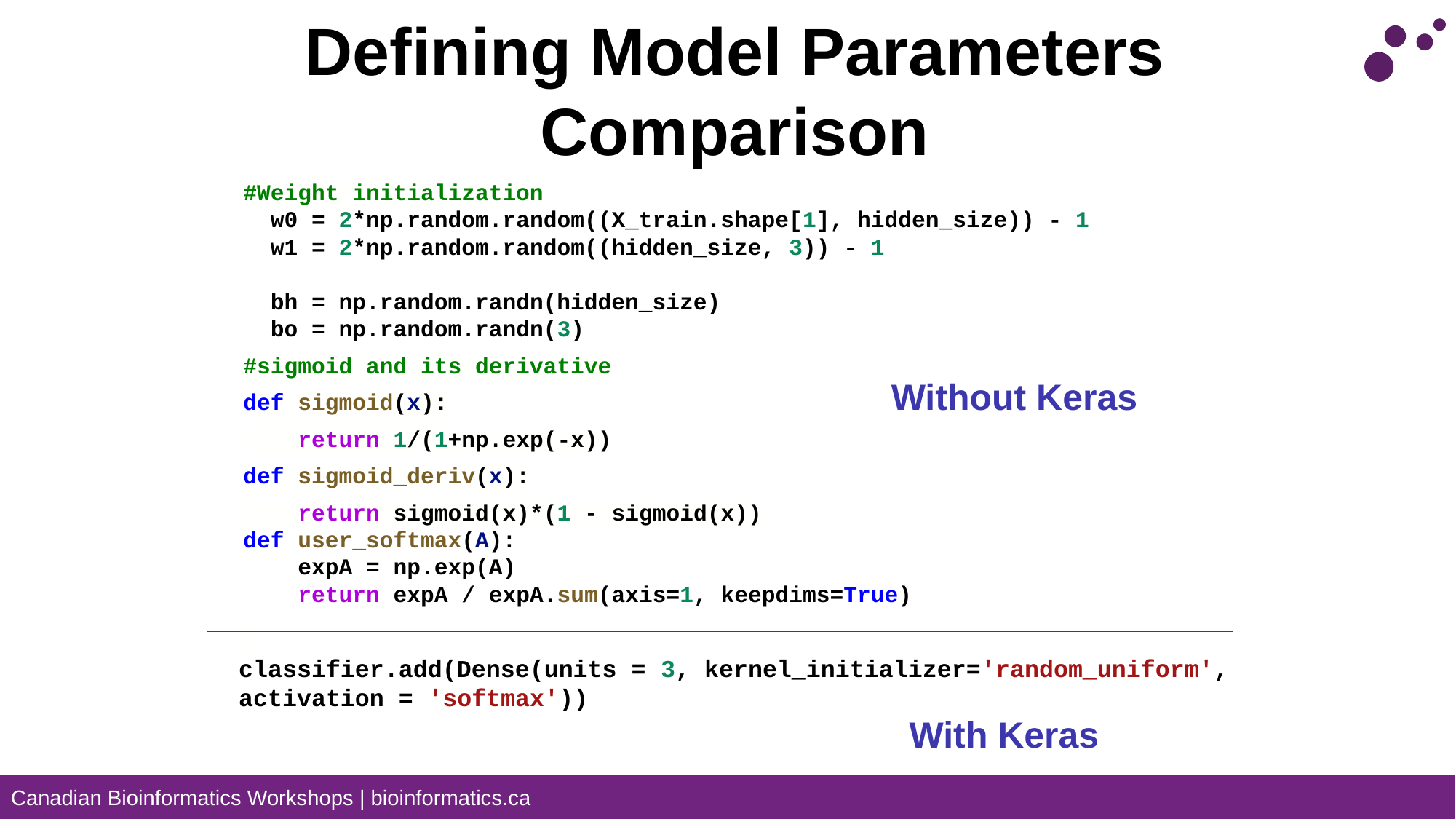

# Defining Model Parameters Comparison
#Weight initialization
  w0 = 2*np.random.random((X_train.shape[1], hidden_size)) - 1
  w1 = 2*np.random.random((hidden_size, 3)) - 1
  bh = np.random.randn(hidden_size)
  bo = np.random.randn(3)
#sigmoid and its derivative
def sigmoid(x):
    return 1/(1+np.exp(-x))
def sigmoid_deriv(x):
    return sigmoid(x)*(1 - sigmoid(x))
def user_softmax(A):
    expA = np.exp(A)
    return expA / expA.sum(axis=1, keepdims=True)

Without Keras
classifier.add(Dense(units = 3, kernel_initializer='random_uniform', activation = 'softmax'))
With Keras